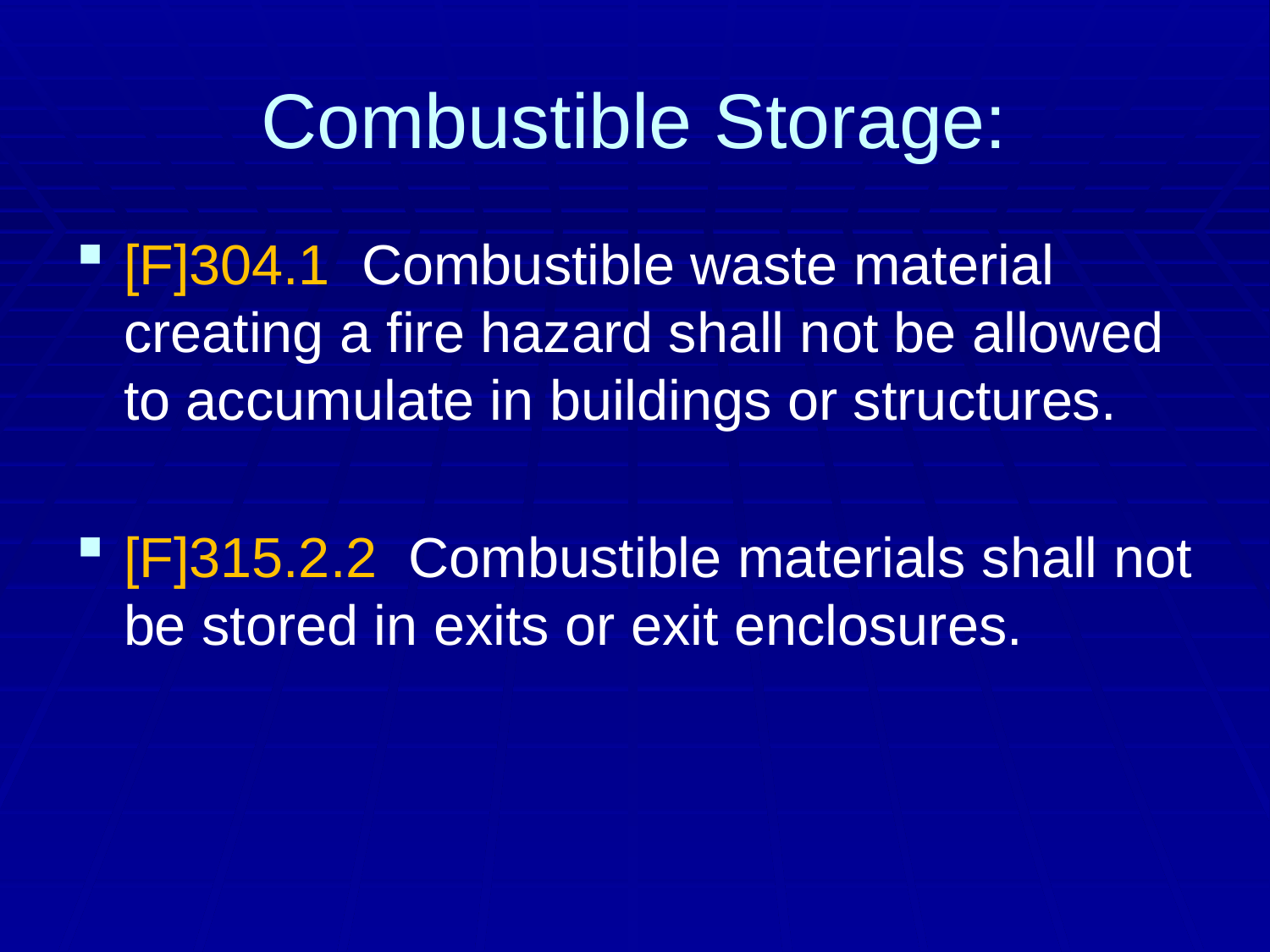

# Combustible Storage:
[F]304.1  Combustible waste material creating a fire hazard shall not be allowed to accumulate in buildings or structures.

[F]315.2.2  Combustible materials shall not be stored in exits or exit enclosures.